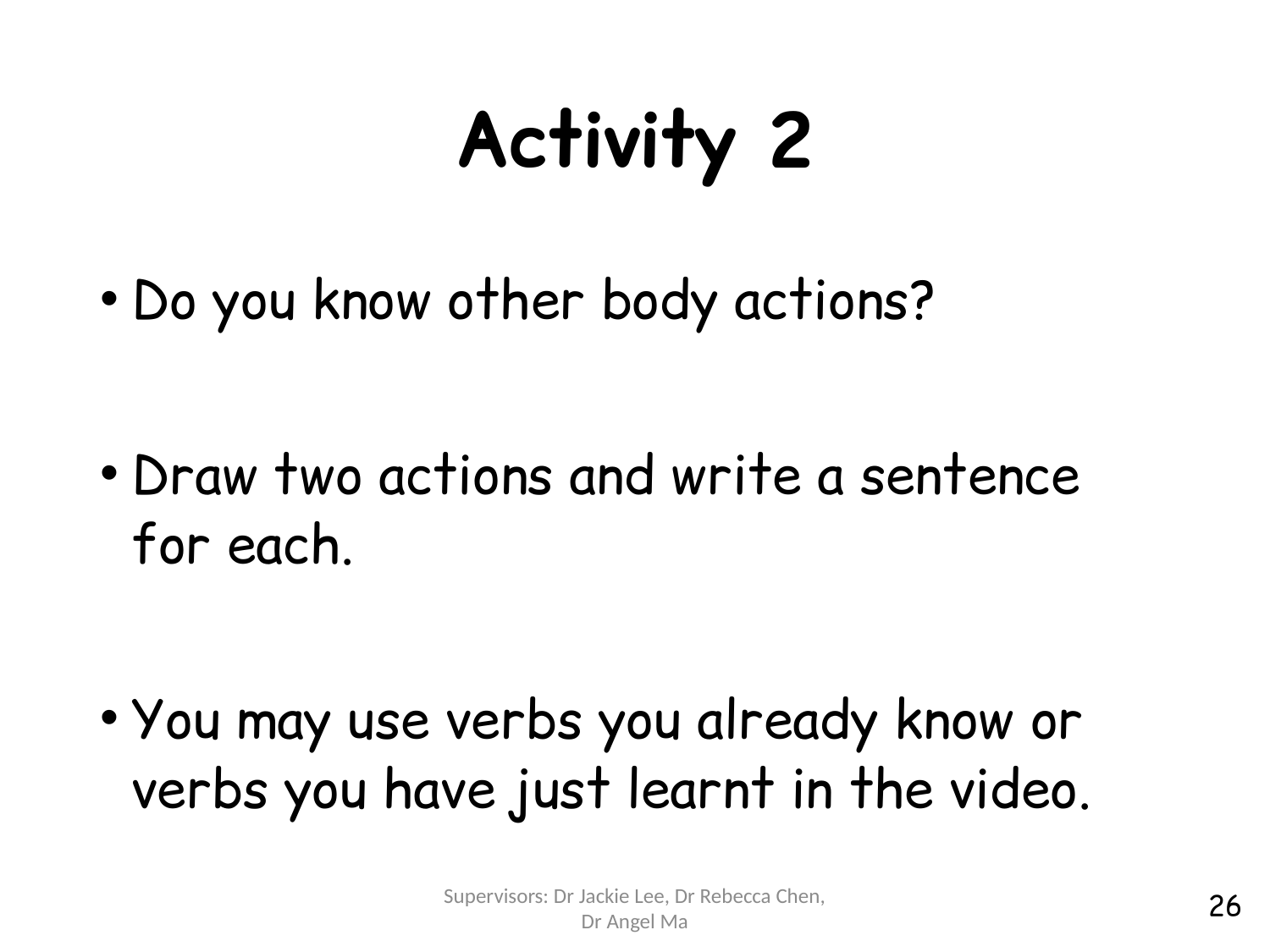

# Activity 2
Do you know other body actions?

Draw two actions and write a sentence for each.

You may use verbs you already know or verbs you have just learnt in the video.
26
Supervisors: Dr Jackie Lee, Dr Rebecca Chen, Dr Angel Ma